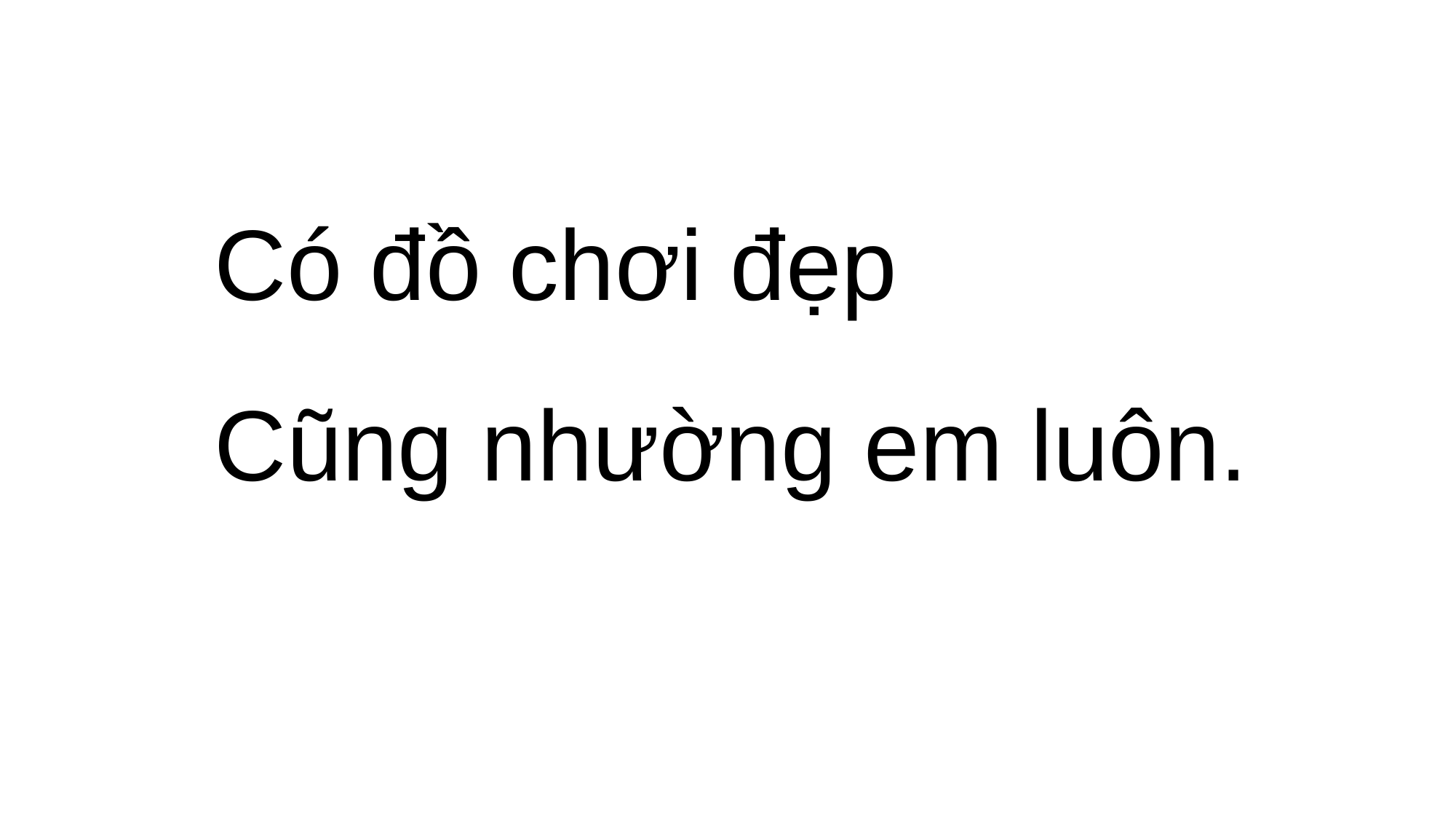

Có đồ chơi đẹp
Cũng nhường em luôn.